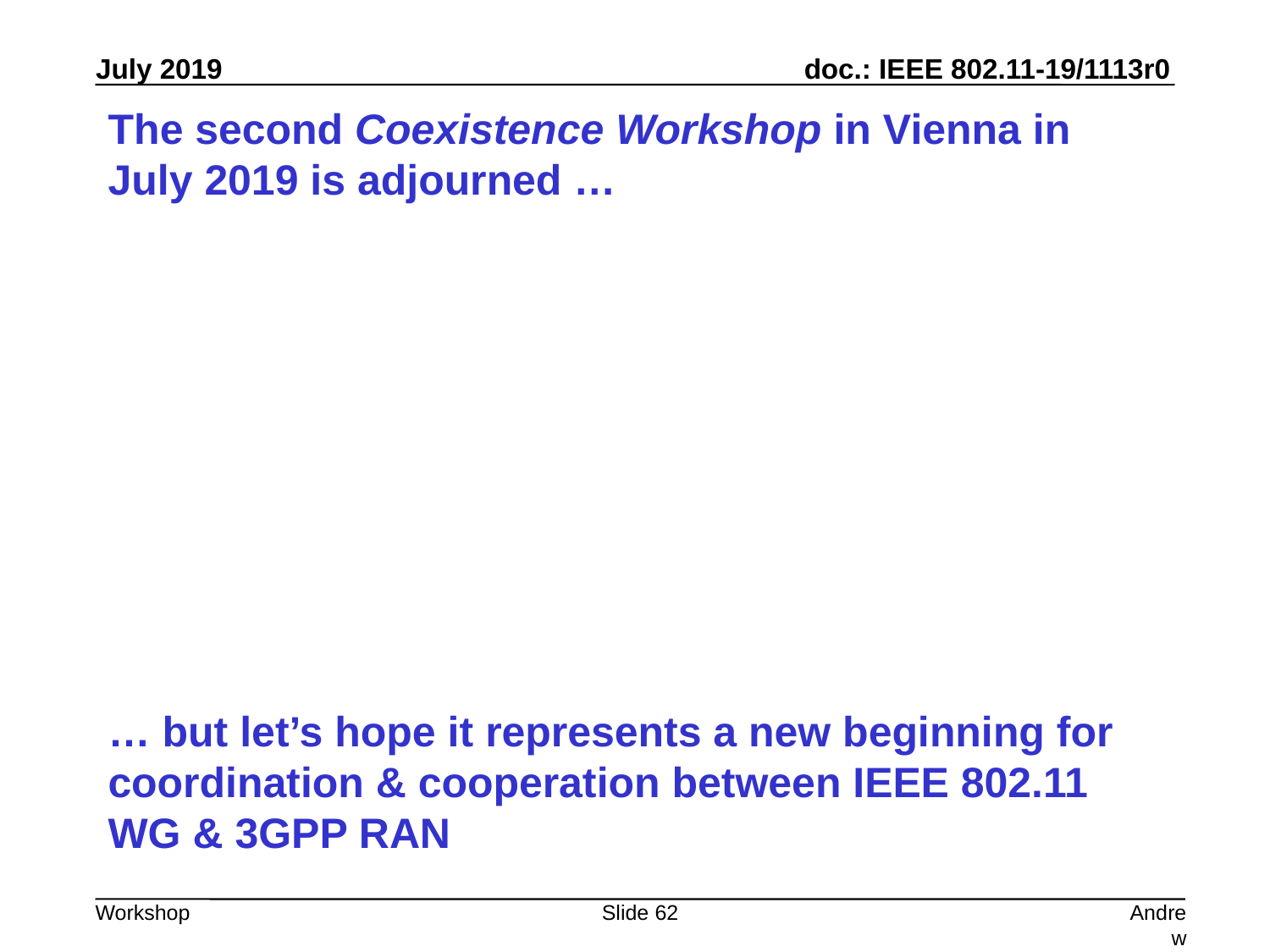

# The second Coexistence Workshop in Vienna in July 2019 is adjourned …
… but let’s hope it represents a new beginning for coordination & cooperation between IEEE 802.11 WG & 3GPP RAN
Slide 62
Andrew Myles, Cisco